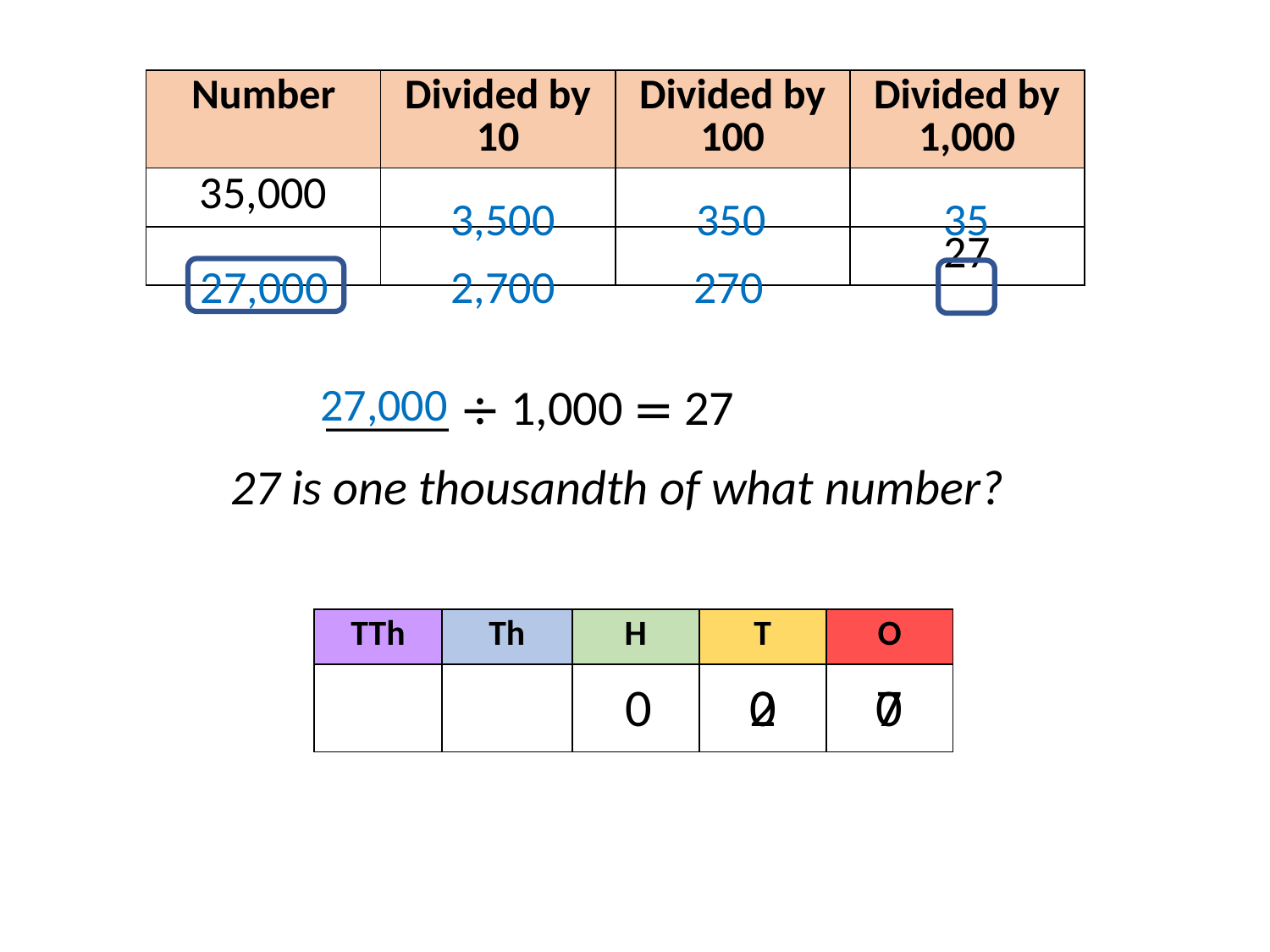

| Number | Divided by 10 | Divided by 100 | Divided by 1,000 |
| --- | --- | --- | --- |
| 35,000 |  |  |  |
|  |  |  | 27 |
3,500
350
35
27,000
2,700
270

27,000
_____ ÷ 1,000 = 27
27 is one thousandth of what number?
| TTh | Th | H | T | O |
| --- | --- | --- | --- | --- |
|  |  |  |  |  |
7
2
0
0
0